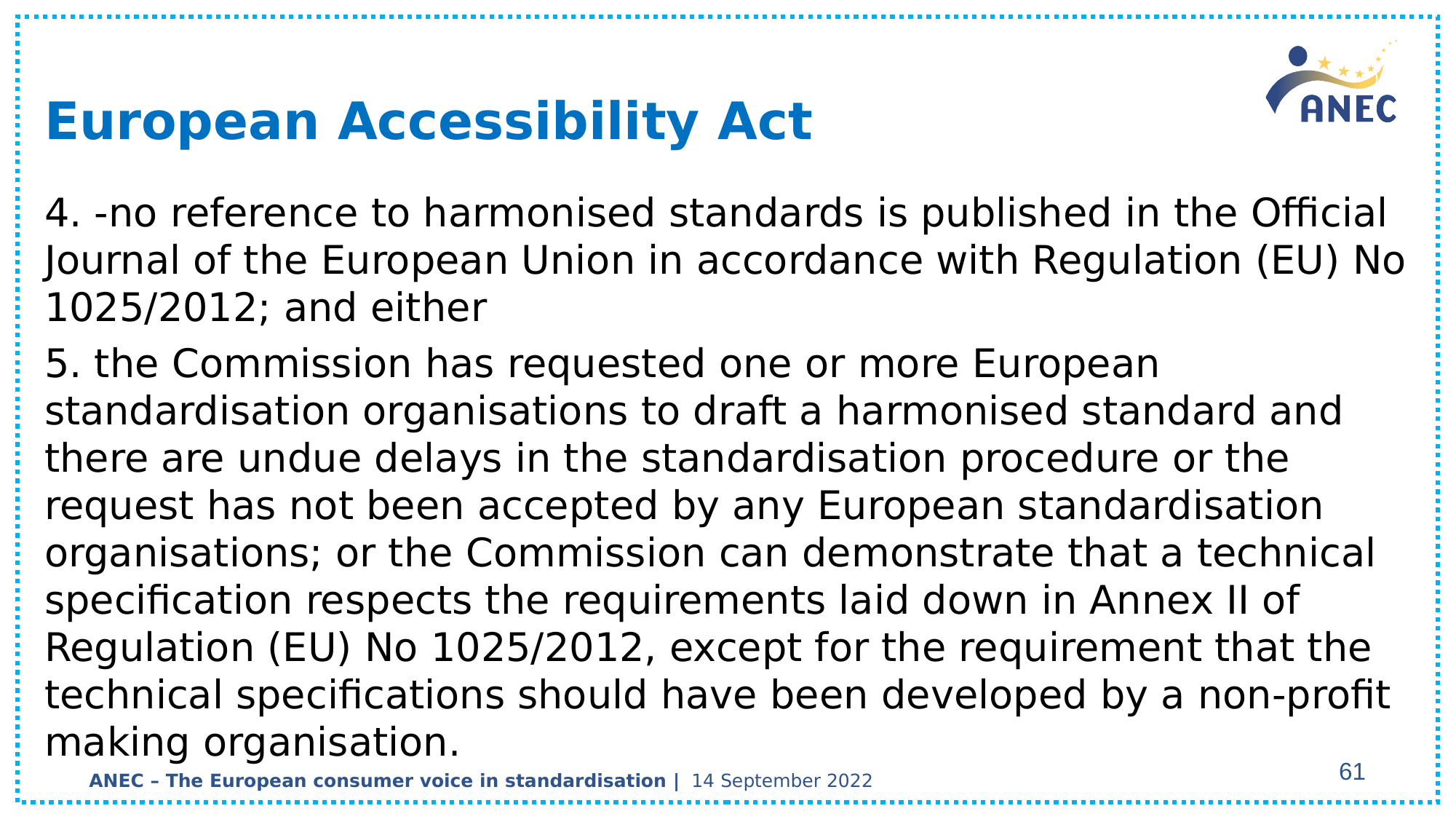

European Accessibility Act
4. -no reference to harmonised standards is published in the Official Journal of the European Union in accordance with Regulation (EU) No 1025/2012; and either
5. the Commission has requested one or more European standardisation organisations to draft a harmonised standard and there are undue delays in the standardisation procedure or the request has not been accepted by any European standardisation organisations; or the Commission can demonstrate that a technical specification respects the requirements laid down in Annex II of Regulation (EU) No 1025/2012, except for the requirement that the technical specifications should have been developed by a non-profit making organisation.

61